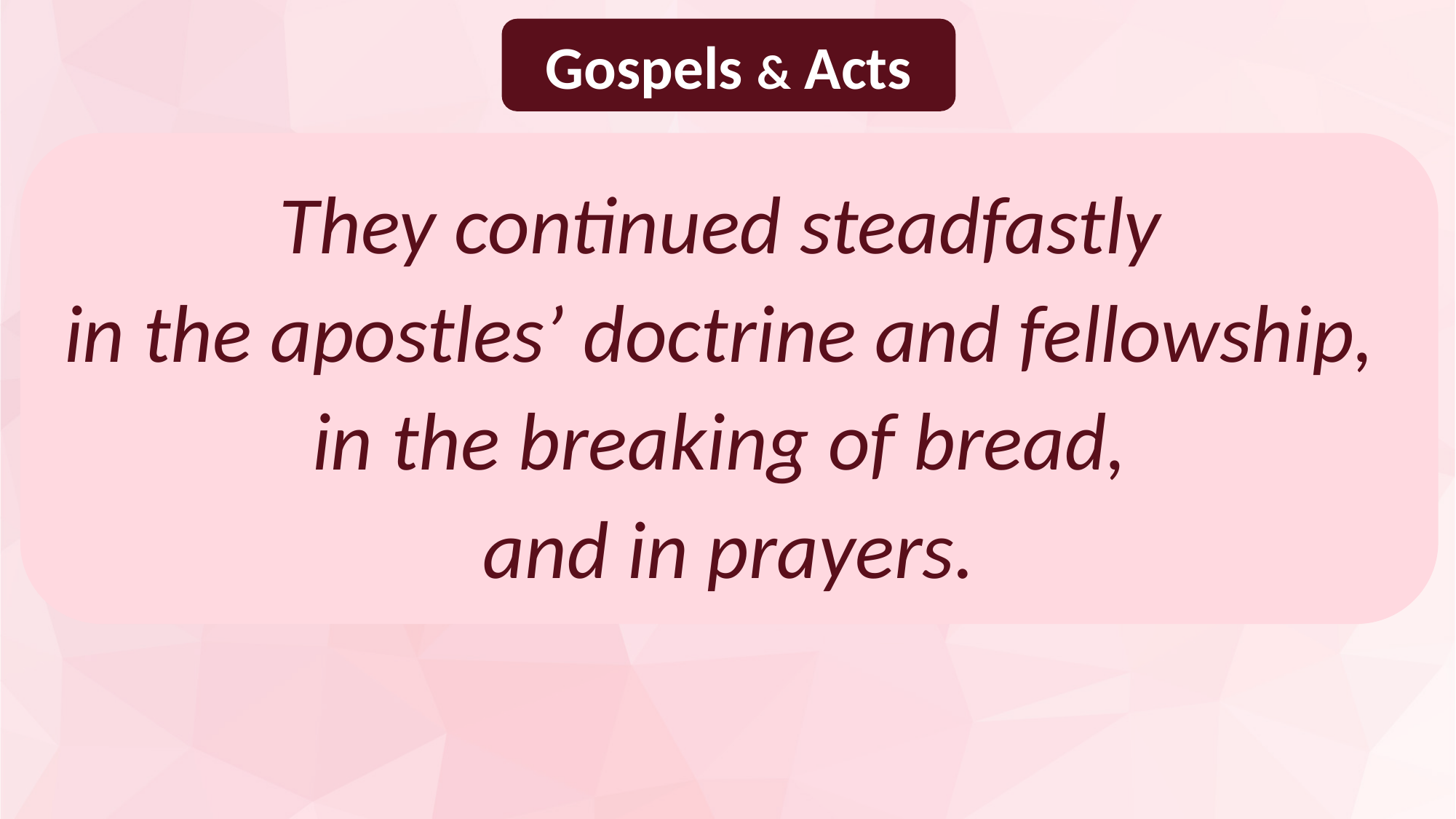

Gospels & Acts
They continued steadfastly
in the apostles’ doctrine and fellowship,
in the breaking of bread,
and in prayers.